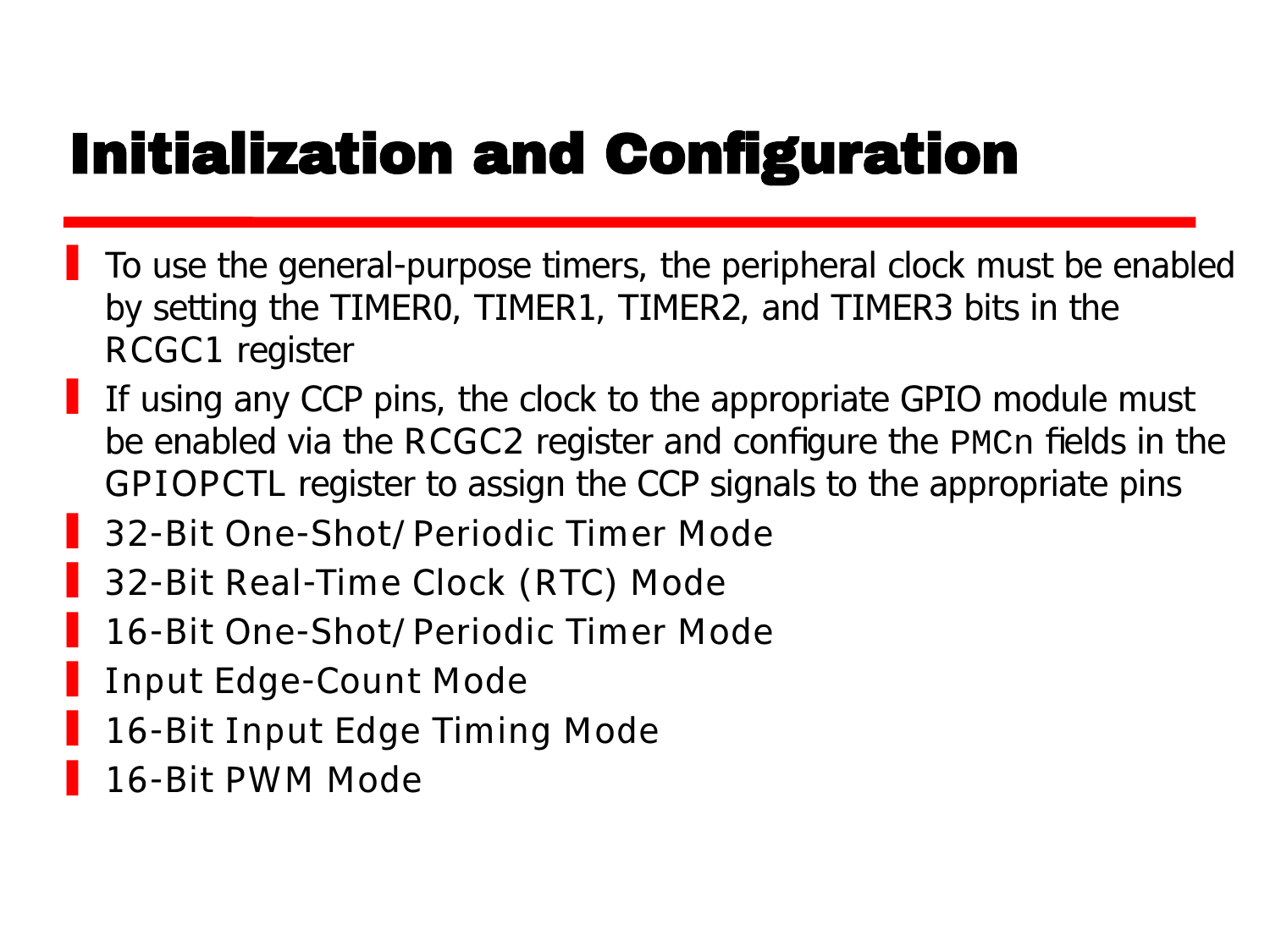

# Initialization and Configuration
To use the general-purpose timers, the peripheral clock must be enabled by setting the TIMER0, TIMER1, TIMER2, and TIMER3 bits in the RCGC1 register
If using any CCP pins, the clock to the appropriate GPIO module must be enabled via the RCGC2 register and configure the PMCn fields in the GPIOPCTL register to assign the CCP signals to the appropriate pins
32-Bit One-Shot/Periodic Timer Mode
32-Bit Real-Time Clock (RTC) Mode
16-Bit One-Shot/Periodic Timer Mode
Input Edge-Count Mode
16-Bit Input Edge Timing Mode
16-Bit PWM Mode